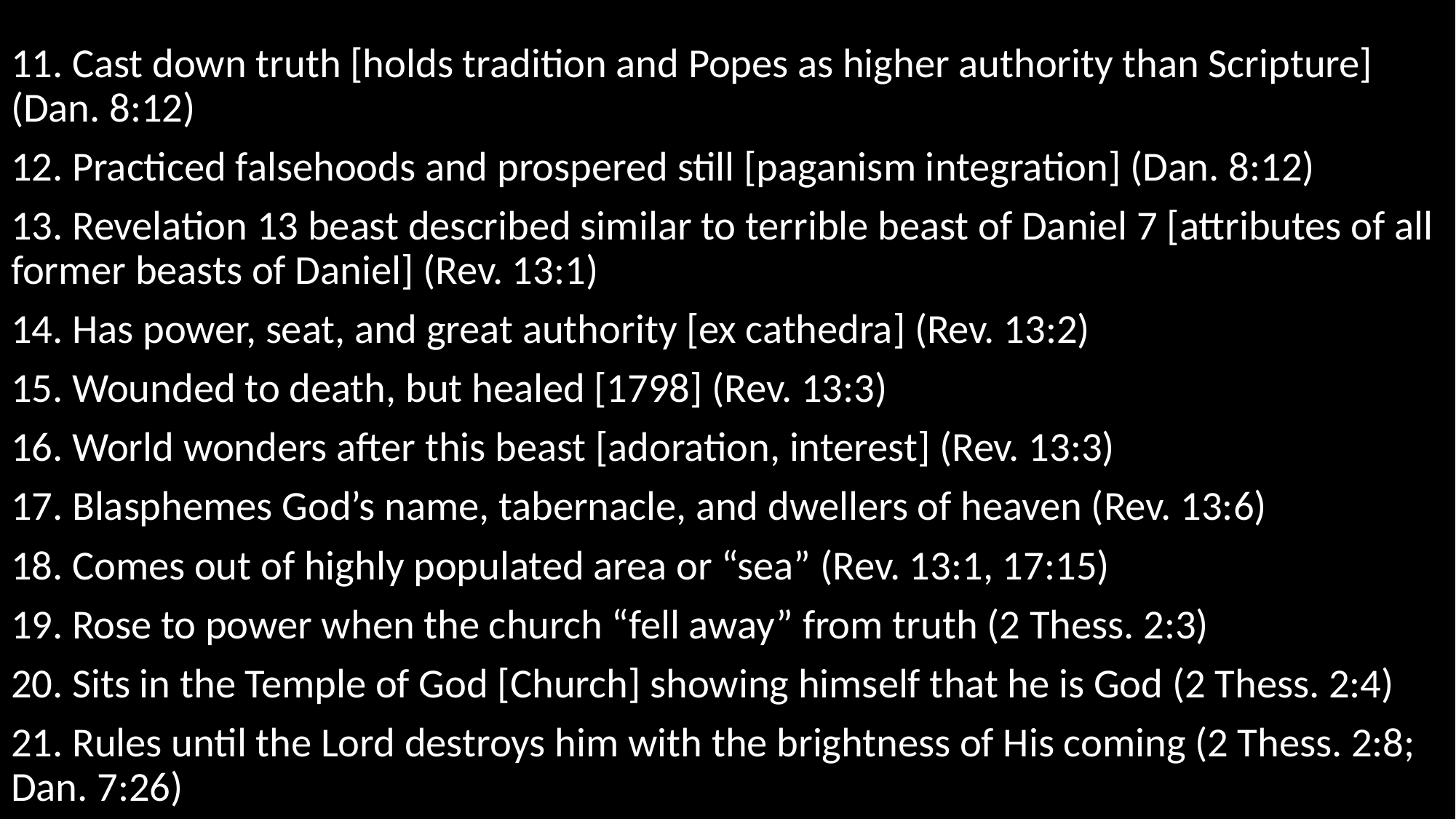

11. Cast down truth [holds tradition and Popes as higher authority than Scripture] (Dan. 8:12)
12. Practiced falsehoods and prospered still [paganism integration] (Dan. 8:12)
13. Revelation 13 beast described similar to terrible beast of Daniel 7 [attributes of all former beasts of Daniel] (Rev. 13:1)
14. Has power, seat, and great authority [ex cathedra] (Rev. 13:2)
15. Wounded to death, but healed [1798] (Rev. 13:3)
16. World wonders after this beast [adoration, interest] (Rev. 13:3)
17. Blasphemes God’s name, tabernacle, and dwellers of heaven (Rev. 13:6)
18. Comes out of highly populated area or “sea” (Rev. 13:1, 17:15)
19. Rose to power when the church “fell away” from truth (2 Thess. 2:3)
20. Sits in the Temple of God [Church] showing himself that he is God (2 Thess. 2:4)
21. Rules until the Lord destroys him with the brightness of His coming (2 Thess. 2:8; Dan. 7:26)